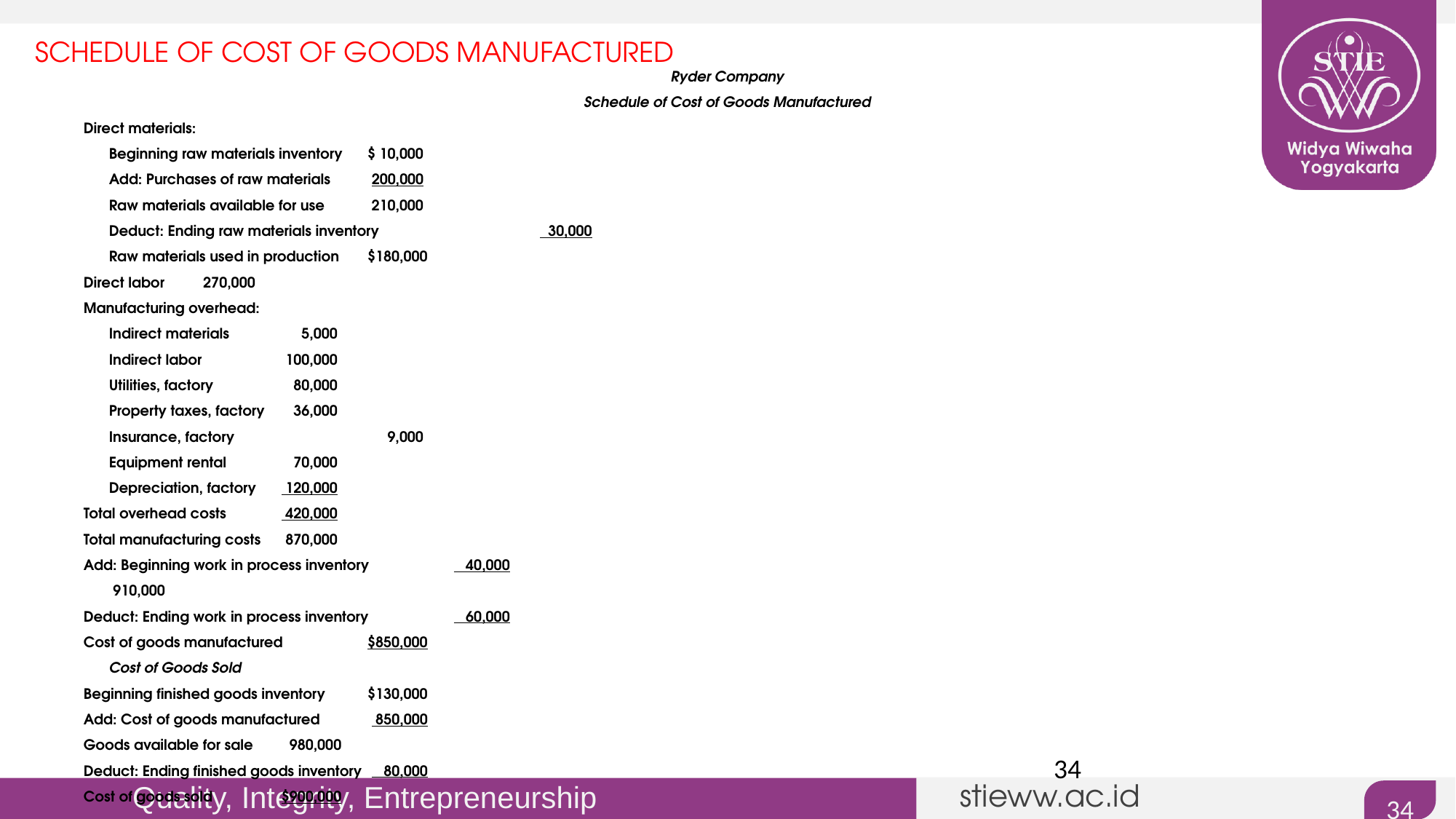

SCHEDULE OF COST OF GOODS MANUFACTURED
Ryder Company
Schedule of Cost of Goods Manufactured
Direct materials:
	Beginning raw materials inventory		$ 10,000
	Add: Purchases of raw materials		 200,000
	Raw materials available for use		 210,000
	Deduct: Ending raw materials inventory	 	  30,000
	Raw materials used in production			$180,000
Direct labor						  270,000
Manufacturing overhead:
	Indirect materials			     5,000
	Indirect labor			 100,000
	Utilities, factory			   80,000
	Property taxes, factory		   36,000
	Insurance, factory		 	     9,000
	Equipment rental			   70,000
	Depreciation, factory		 120,000
Total overhead costs					 420,000
Total manufacturing costs				 870,000
Add: Beginning work in process inventory			   40,000
							 910,000
Deduct: Ending work in process inventory			   60,000
Cost of goods manufactured				$850,000
			Cost of Goods Sold
Beginning finished goods inventory				$130,000
Add: Cost of goods manufactured				  850,000
Goods available for sale				  980,000
Deduct: Ending finished goods inventory			    80,000
Cost of goods sold					$900,000

34